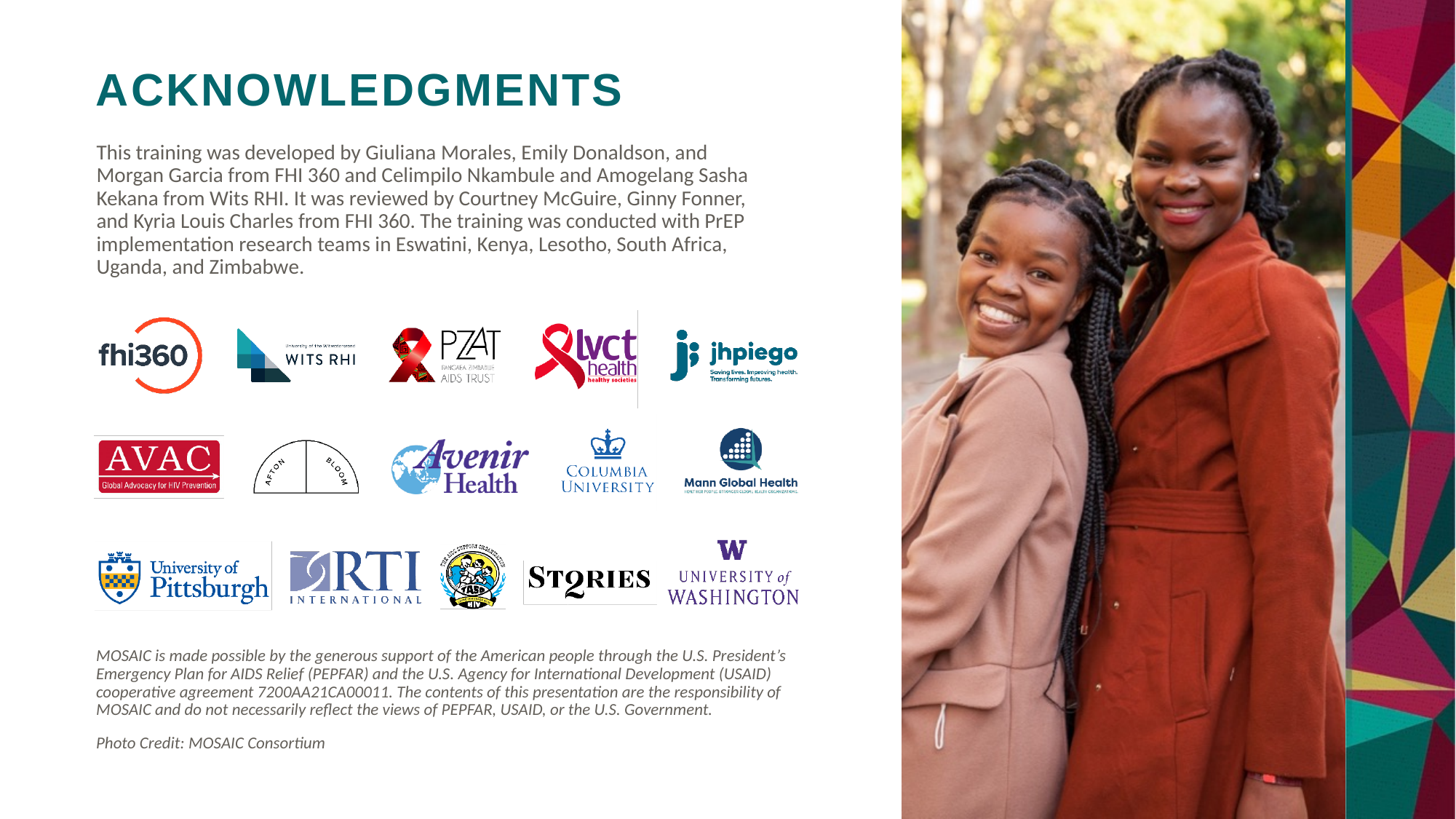

This training was developed by Giuliana Morales, Emily Donaldson, and Morgan Garcia from FHI 360 and Celimpilo Nkambule and Amogelang Sasha Kekana from Wits RHI. It was reviewed by Courtney McGuire, Ginny Fonner, and Kyria Louis Charles from FHI 360. The training was conducted with PrEP implementation research teams in Eswatini, Kenya, Lesotho, South Africa, Uganda, and Zimbabwe.